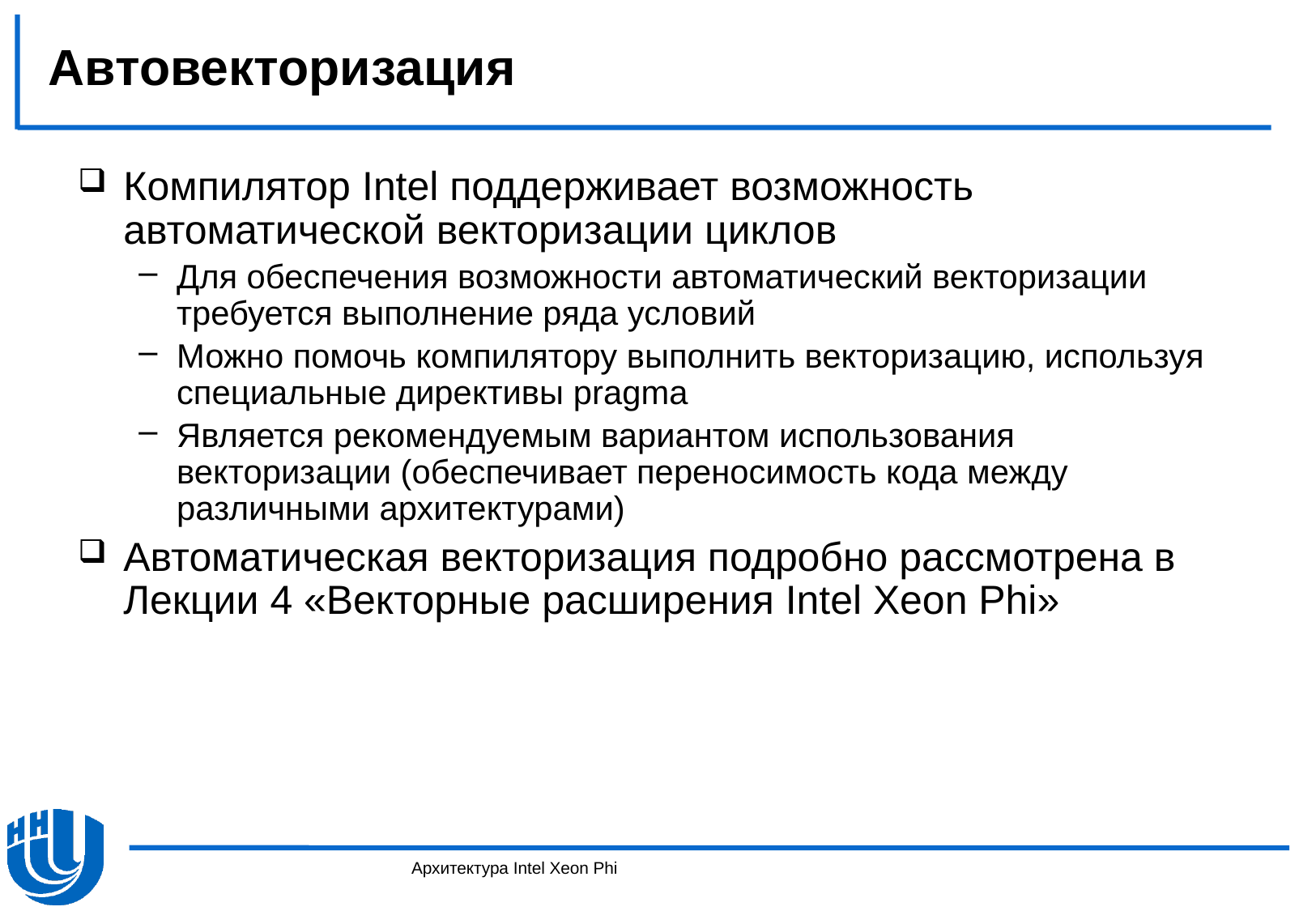

# Автовекторизация
Компилятор Intel поддерживает возможность автоматической векторизации циклов
Для обеспечения возможности автоматический векторизации требуется выполнение ряда условий
Можно помочь компилятору выполнить векторизацию, используя специальные директивы pragma
Является рекомендуемым вариантом использования векторизации (обеспечивает переносимость кода между различными архитектурами)
Автоматическая векторизация подробно рассмотрена в Лекции 4 «Векторные расширения Intel Xeon Phi»
Архитектура Intel Xeon Phi